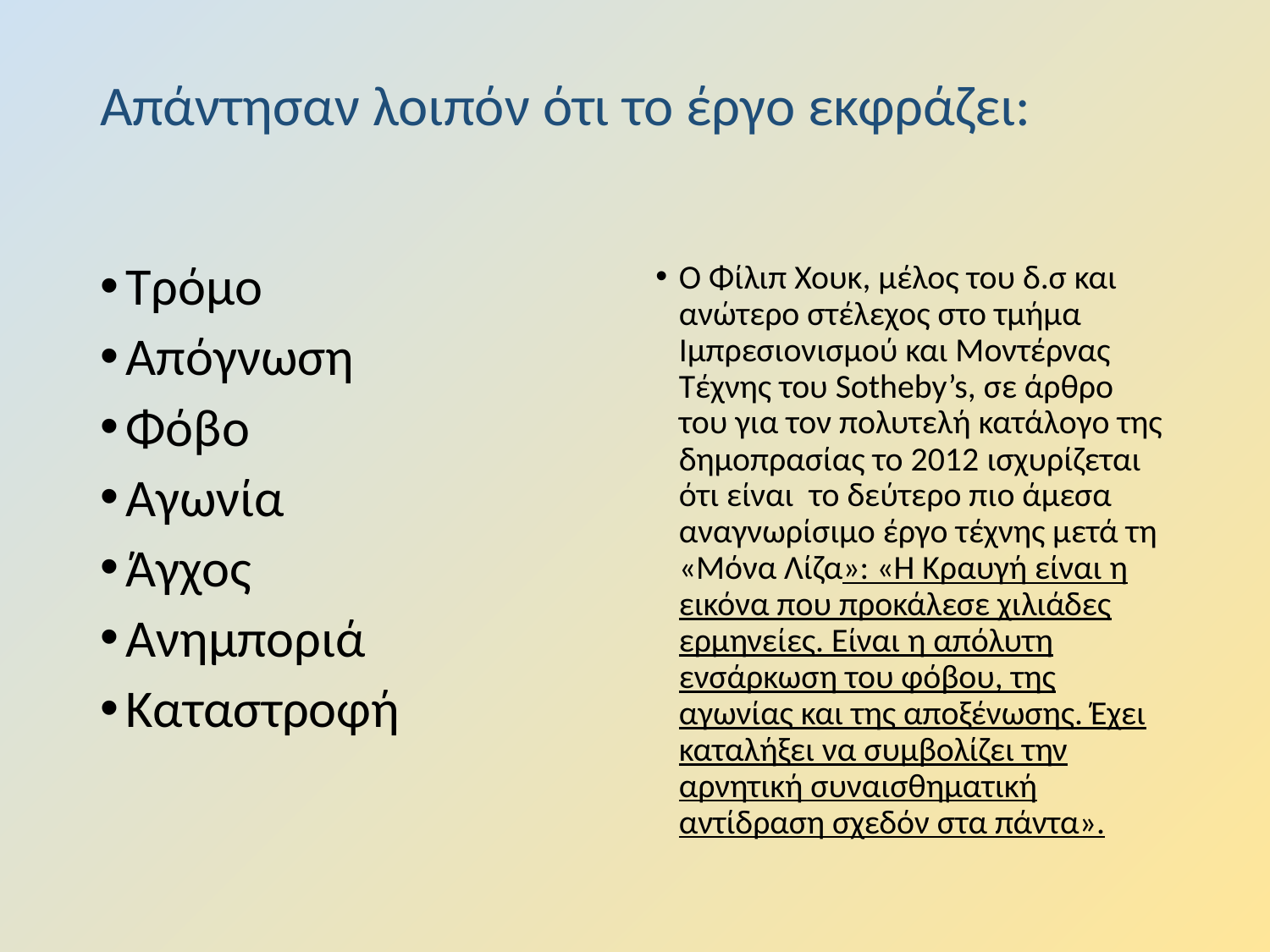

# Απάντησαν λοιπόν ότι το έργο εκφράζει:
Τρόμο
Απόγνωση
Φόβο
Αγωνία
Άγχος
Ανημποριά
Καταστροφή

Ο Φίλιπ Χουκ, μέλος του δ.σ και ανώτερο στέλεχος στο τμήμα Ιμπρεσιονισμού και Μοντέρνας Τέχνης του Sotheby’s, σε άρθρο του για τον πολυτελή κατάλογο της δημοπρασίας το 2012 ισχυρίζεται ότι είναι  το δεύτερο πιο άμεσα αναγνωρίσιμο έργο τέχνης μετά τη «Μόνα Λίζα»: «Η Κραυγή είναι η εικόνα που προκάλεσε χιλιάδες ερμηνείες. Είναι η απόλυτη ενσάρκωση του φόβου, της αγωνίας και της αποξένωσης. Έχει καταλήξει να συμβολίζει την αρνητική συναισθηματική αντίδραση σχεδόν στα πάντα».